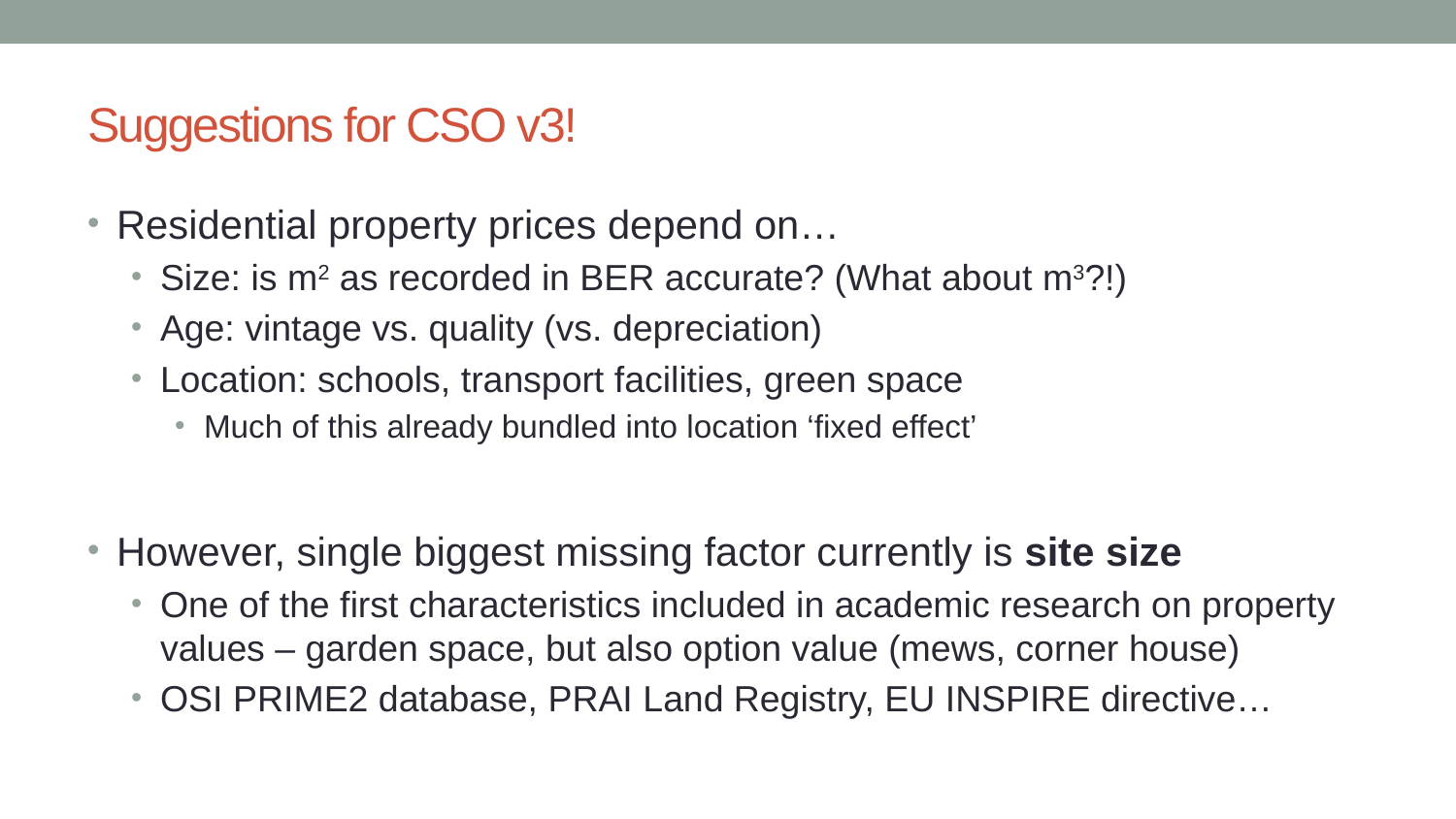

# Suggestions for CSO v3!
Residential property prices depend on…
Size: is m2 as recorded in BER accurate? (What about m3?!)
Age: vintage vs. quality (vs. depreciation)
Location: schools, transport facilities, green space
Much of this already bundled into location ‘fixed effect’

However, single biggest missing factor currently is site size
One of the first characteristics included in academic research on property values – garden space, but also option value (mews, corner house)
OSI PRIME2 database, PRAI Land Registry, EU INSPIRE directive…